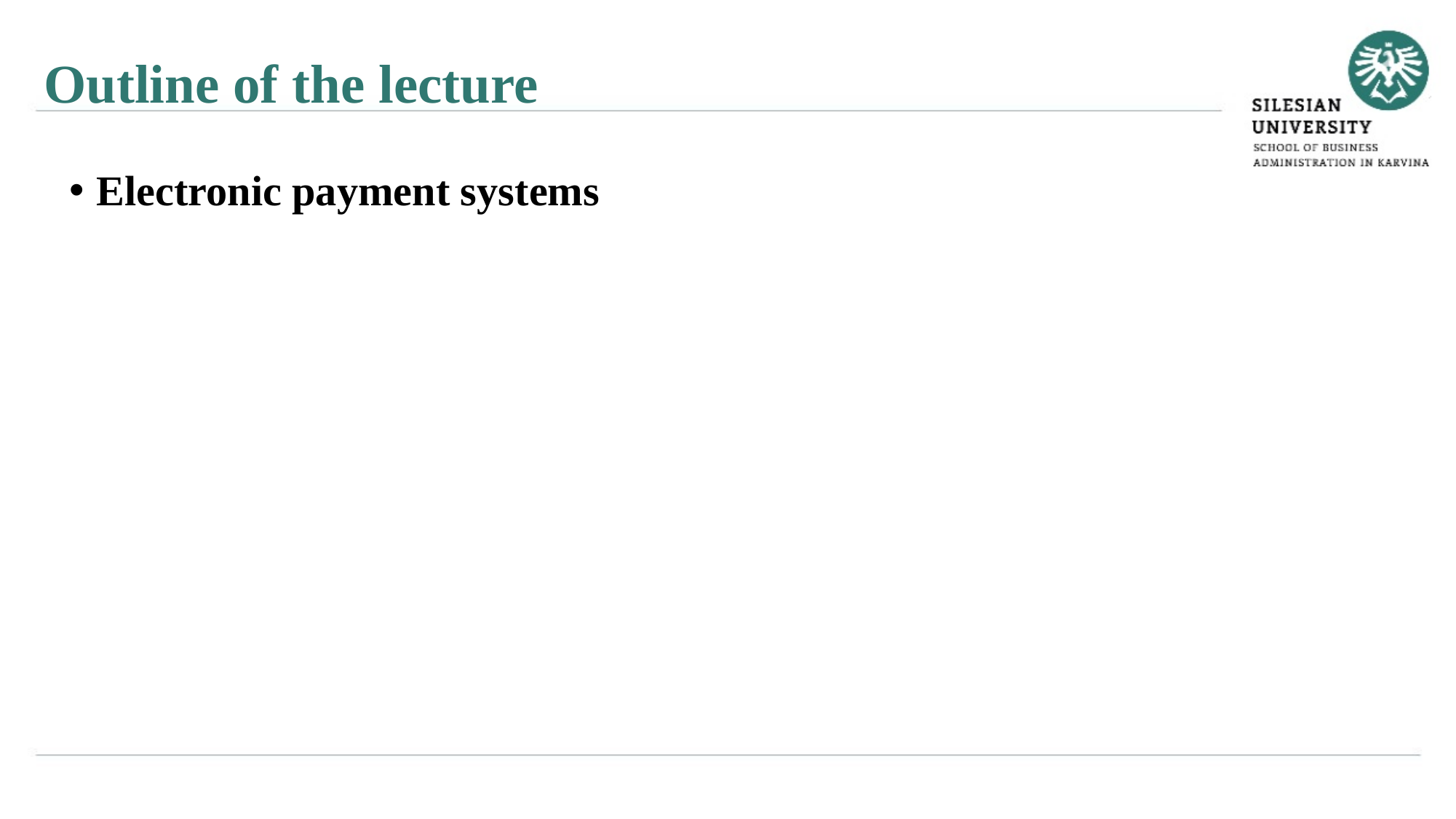

Outline of the lecture
Electronic payment systems